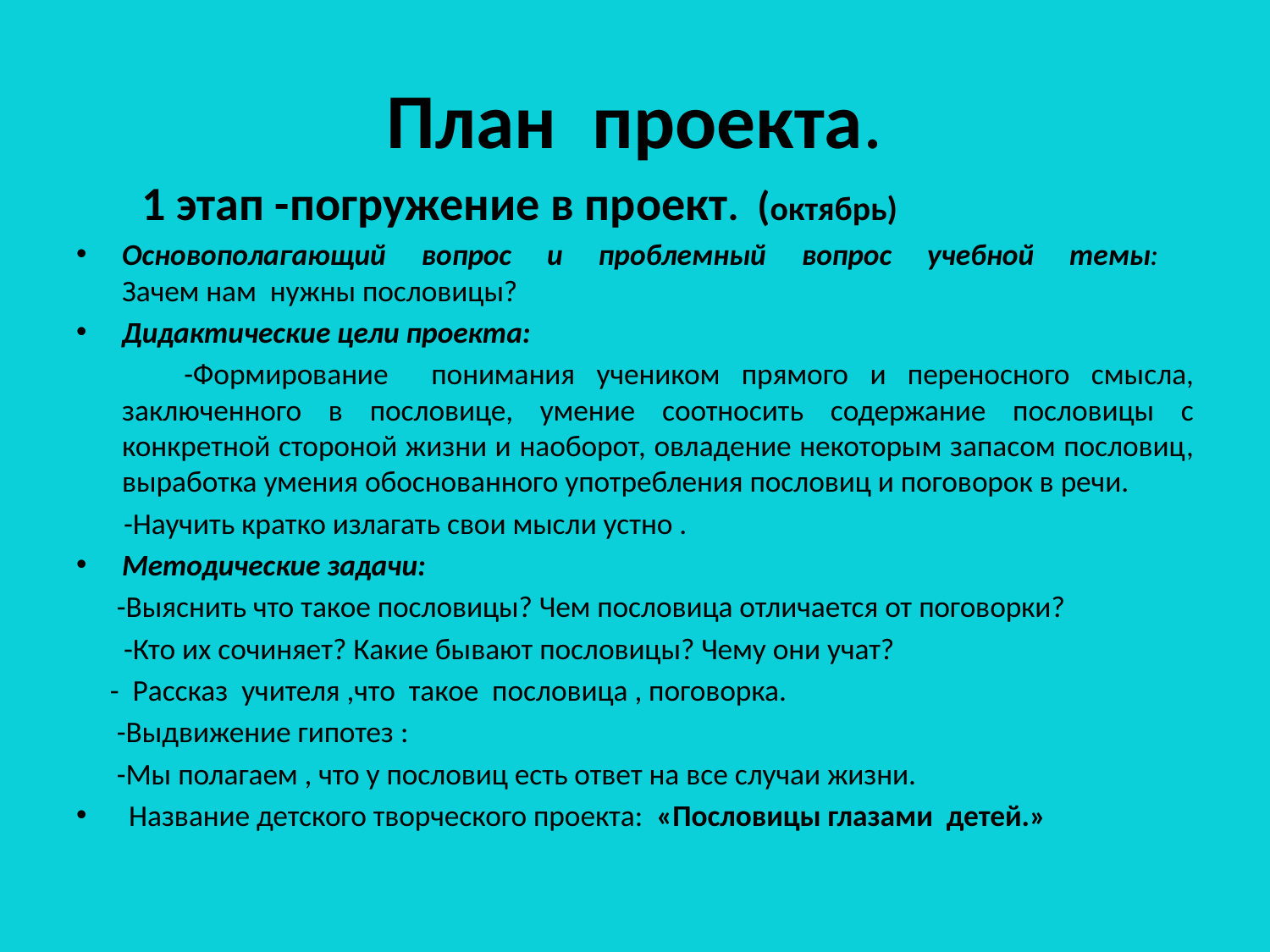

# План  проекта.
       1 этап -погружение в проект.  (октябрь)
Основополагающий вопрос и проблемный вопрос учебной темы:
Зачем нам  нужны пословицы?
Дидактические цели проекта:
     -Формирование  понимания учеником прямого и переносного смысла, заключенного в пословице, умение соотносить содержание пословицы с конкретной стороной жизни и наоборот, овладение некоторым запасом пословиц, выработка умения обоснованного употребления пословиц и поговорок в речи.
       -Научить кратко излагать свои мысли устно .
Методические задачи:
      -Выяснить что такое пословицы? Чем пословица отличается от поговорки?
       -Кто их сочиняет? Какие бывают пословицы? Чему они учат?
     -  Рассказ  учителя ,что  такое  пословица , поговорка.
      -Выдвижение гипотез :
      -Мы полагаем , что у пословиц есть ответ на все случаи жизни.
 Название детского творческого проекта:  «Пословицы глазами  детей.»